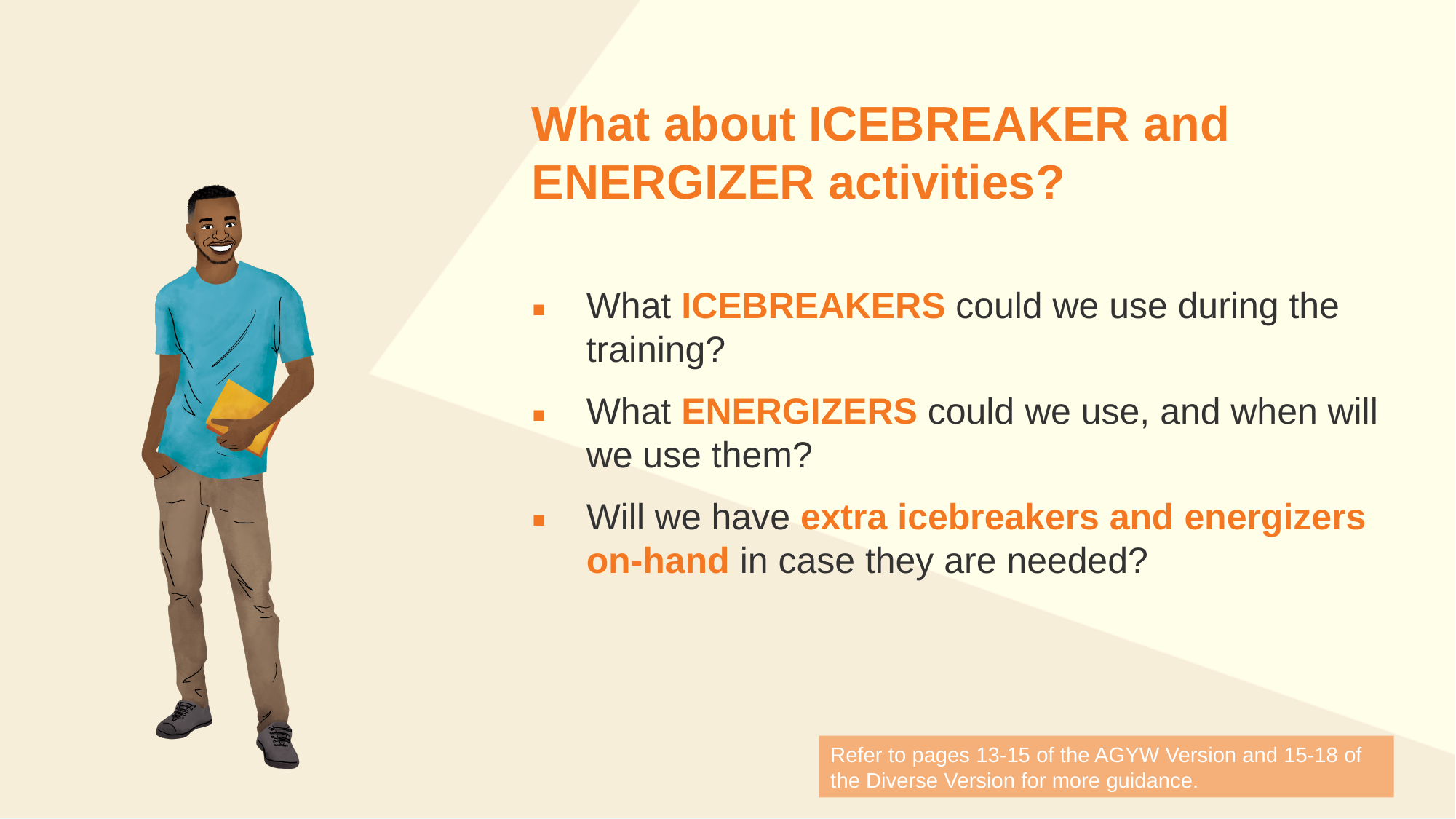

# What about ICEBREAKER and ENERGIZER activities?
What ICEBREAKERS could we use during the training?
What ENERGIZERS could we use, and when will we use them?
Will we have extra icebreakers and energizers on-hand in case they are needed?

Refer to pages 13-15 of the AGYW Version and 15-18 of the Diverse Version for more guidance.